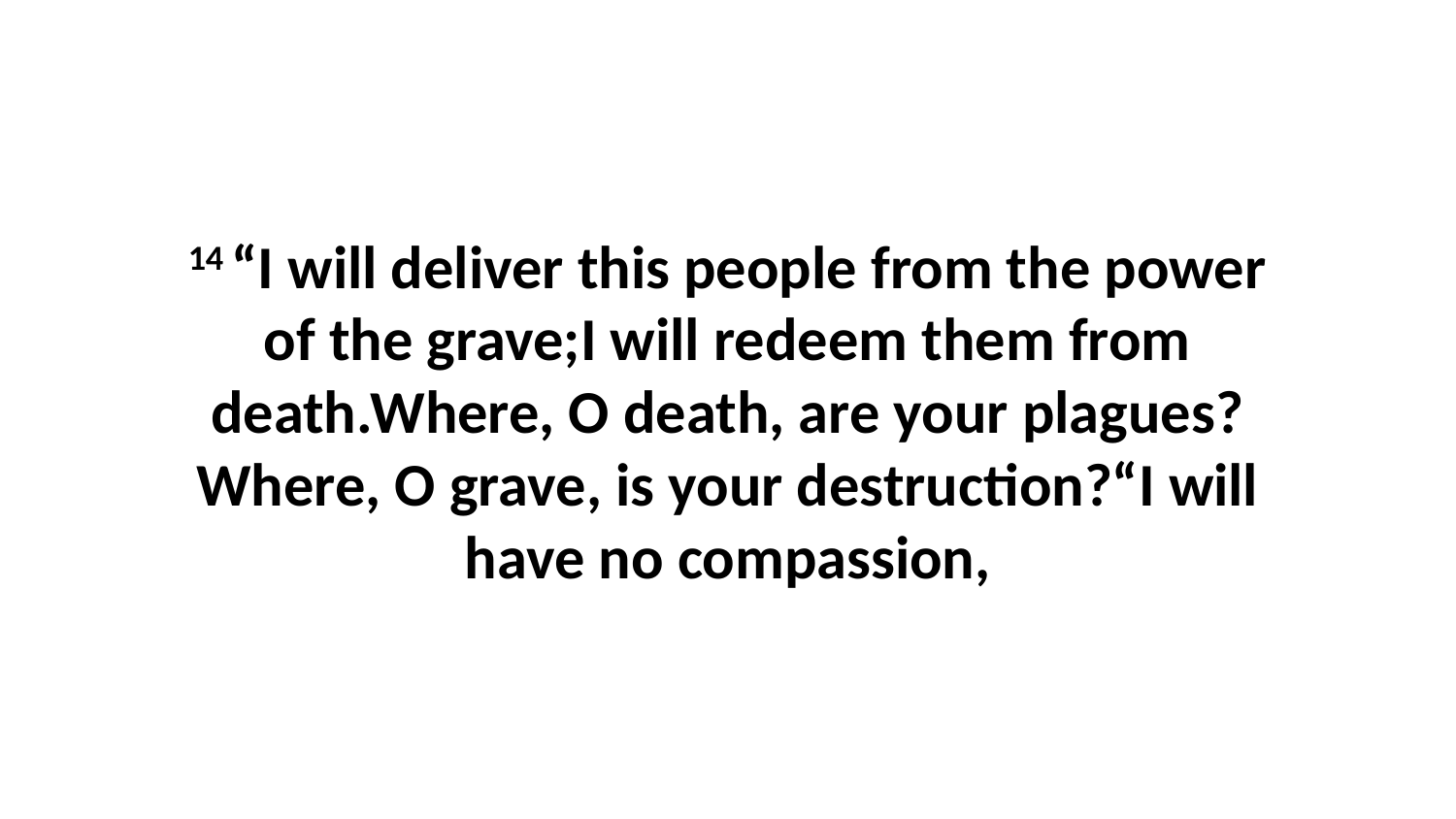

14 “I will deliver this people from the power of the grave;I will redeem them from death.Where, O death, are your plagues?Where, O grave, is your destruction?“I will have no compassion,